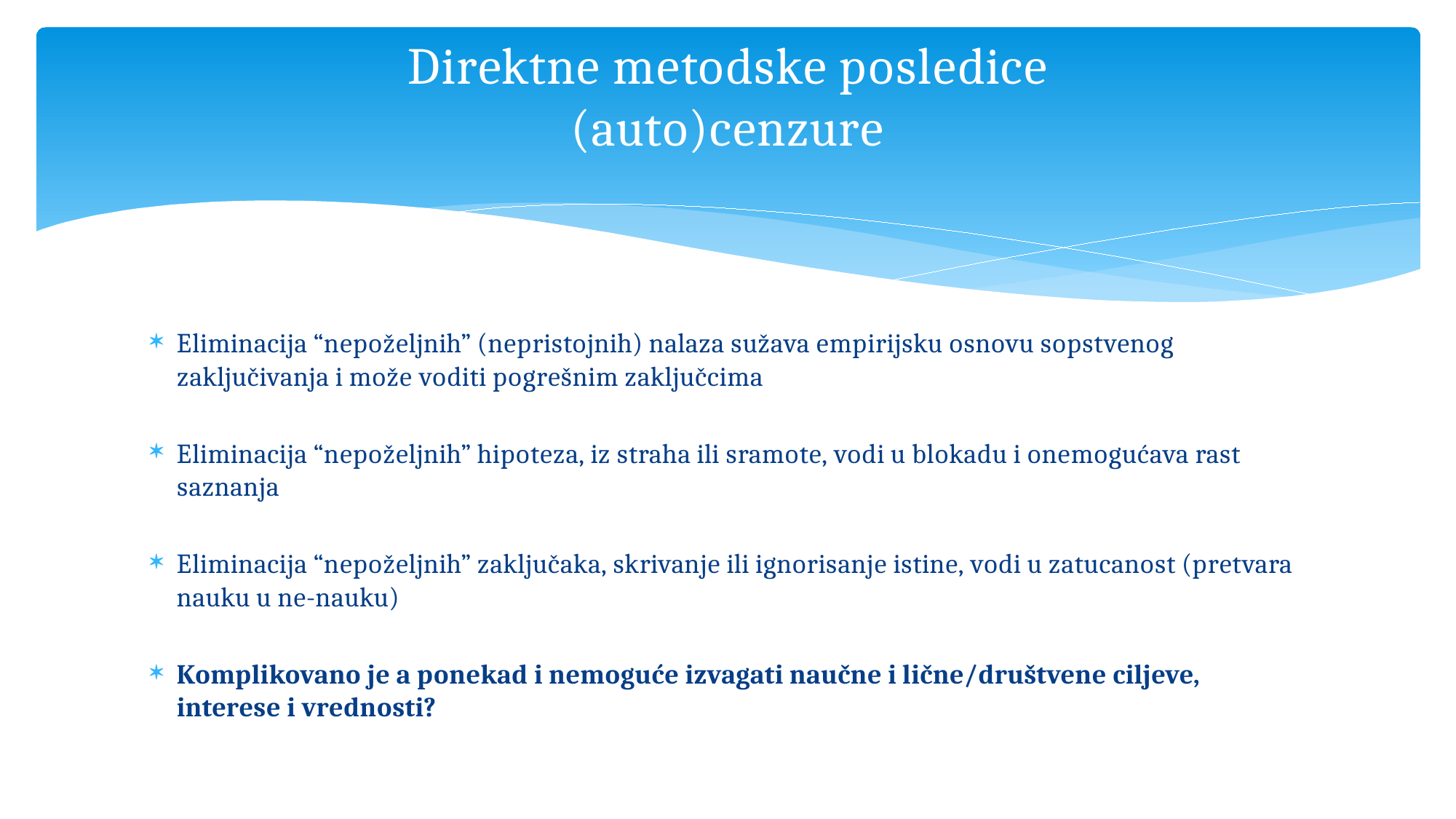

# Direktne metodske posledice (auto)cenzure
Eliminacija “nepoželjnih” (nepristojnih) nalaza sužava empirijsku osnovu sopstvenog zaključivanja i može voditi pogrešnim zaključcima

Eliminacija “nepoželjnih” hipoteza, iz straha ili sramote, vodi u blokadu i onemogućava rast saznanja

Eliminacija “nepoželjnih” zaključaka, skrivanje ili ignorisanje istine, vodi u zatucanost (pretvara nauku u ne-nauku)

Komplikovano je a ponekad i nemoguće izvagati naučne i lične/društvene ciljeve, interese i vrednosti?